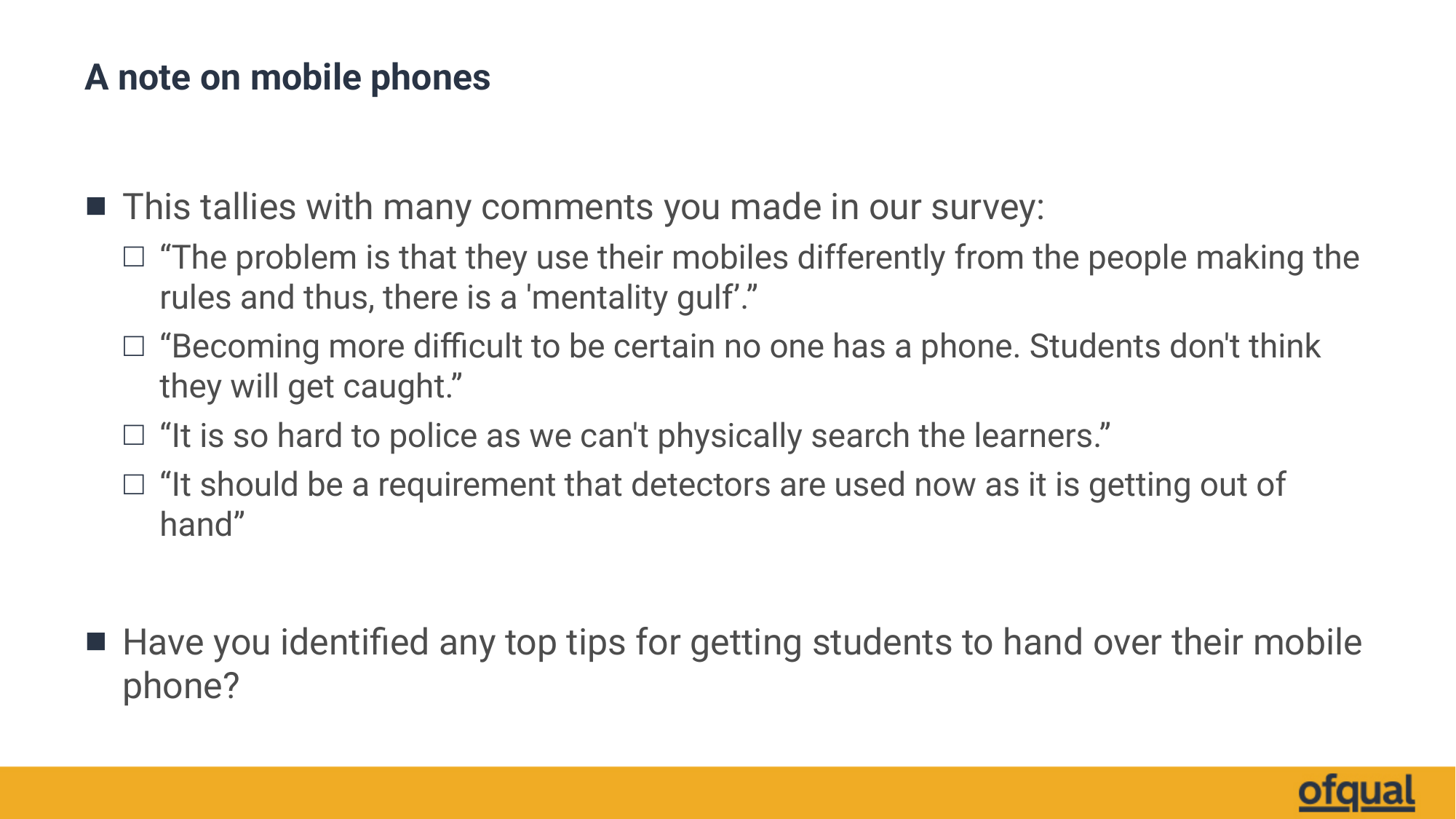

# A note on mobile phones
This tallies with many comments you made in our survey:
“The problem is that they use their mobiles differently from the people making the rules and thus, there is a 'mentality gulf’.”
“Becoming more difficult to be certain no one has a phone. Students don't think they will get caught.”
“It is so hard to police as we can't physically search the learners.”
“It should be a requirement that detectors are used now as it is getting out of hand”

Have you identified any top tips for getting students to hand over their mobile phone?